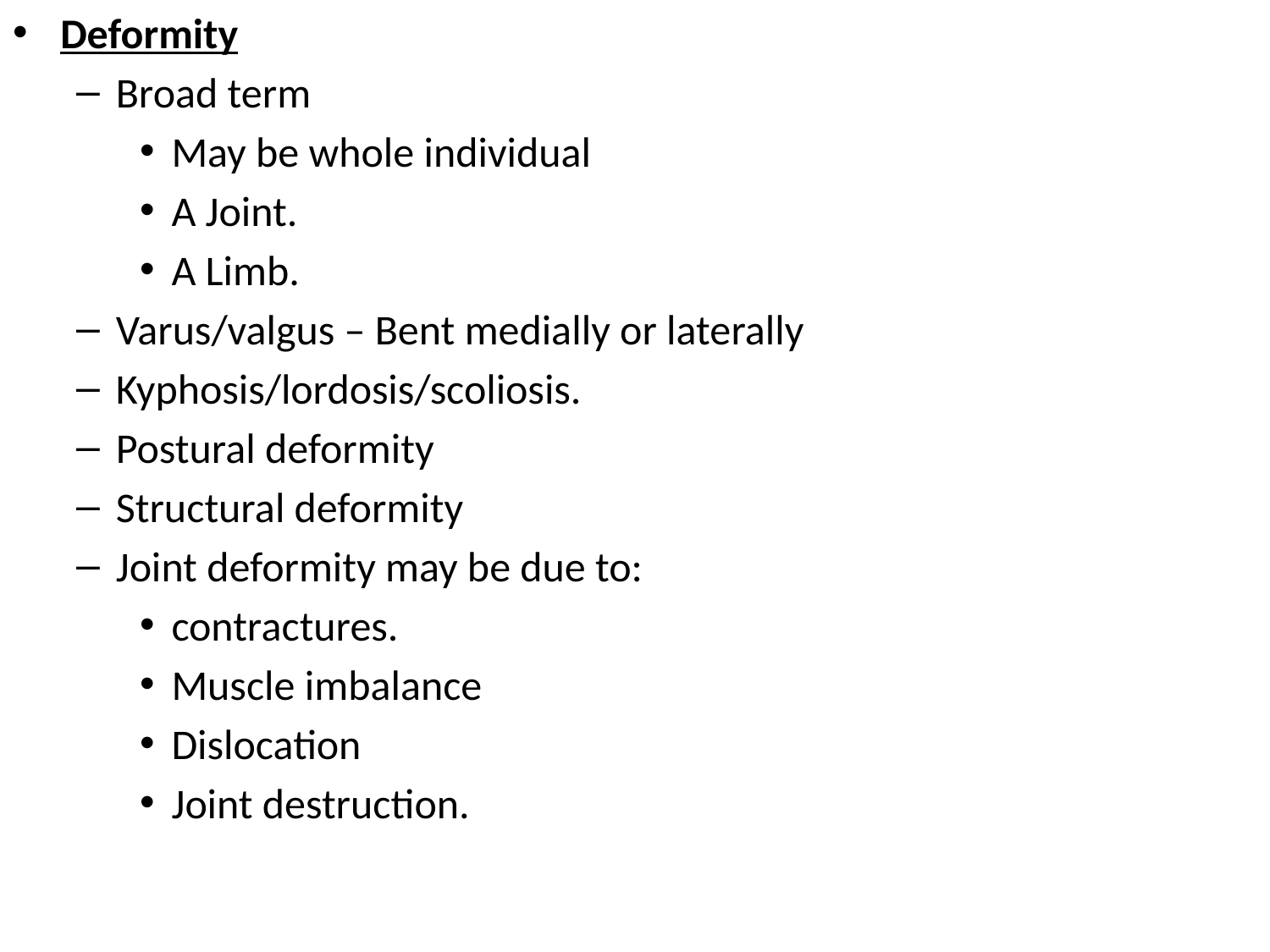

Deformity
Broad term
May be whole individual
A Joint.
A Limb.
Varus/valgus – Bent medially or laterally
Kyphosis/lordosis/scoliosis.
Postural deformity
Structural deformity
Joint deformity may be due to:
contractures.
Muscle imbalance
Dislocation
Joint destruction.